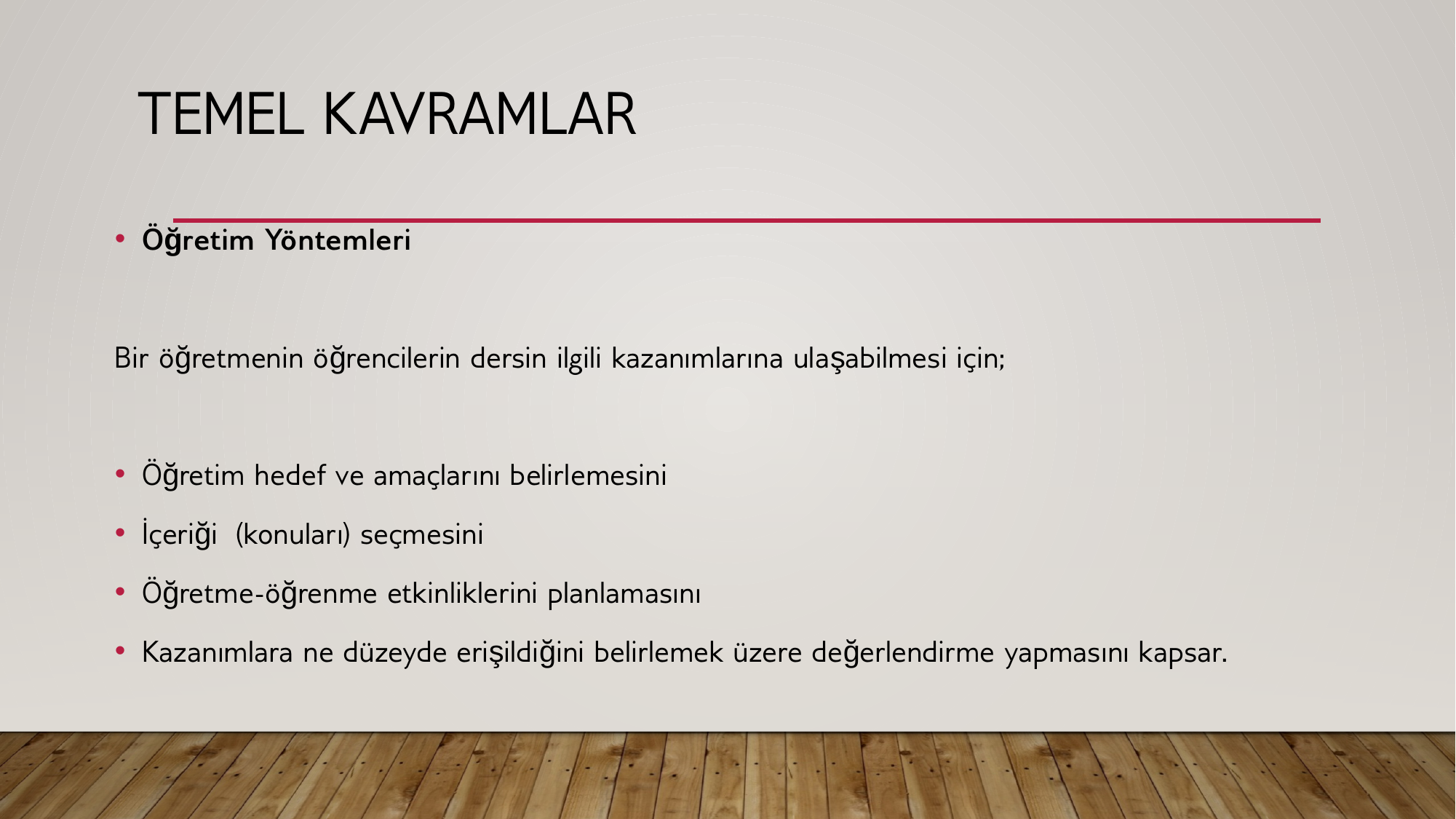

# Temel Kavramlar
Öğretim Yöntemleri

Bir öğretmenin öğrencilerin dersin ilgili kazanımlarına ulaşabilmesi için;

Öğretim hedef ve amaçlarını belirlemesini
İçeriği  (konuları) seçmesini
Öğretme-öğrenme etkinliklerini planlamasını
Kazanımlara ne düzeyde erişildiğini belirlemek üzere değerlendirme yapmasını kapsar.